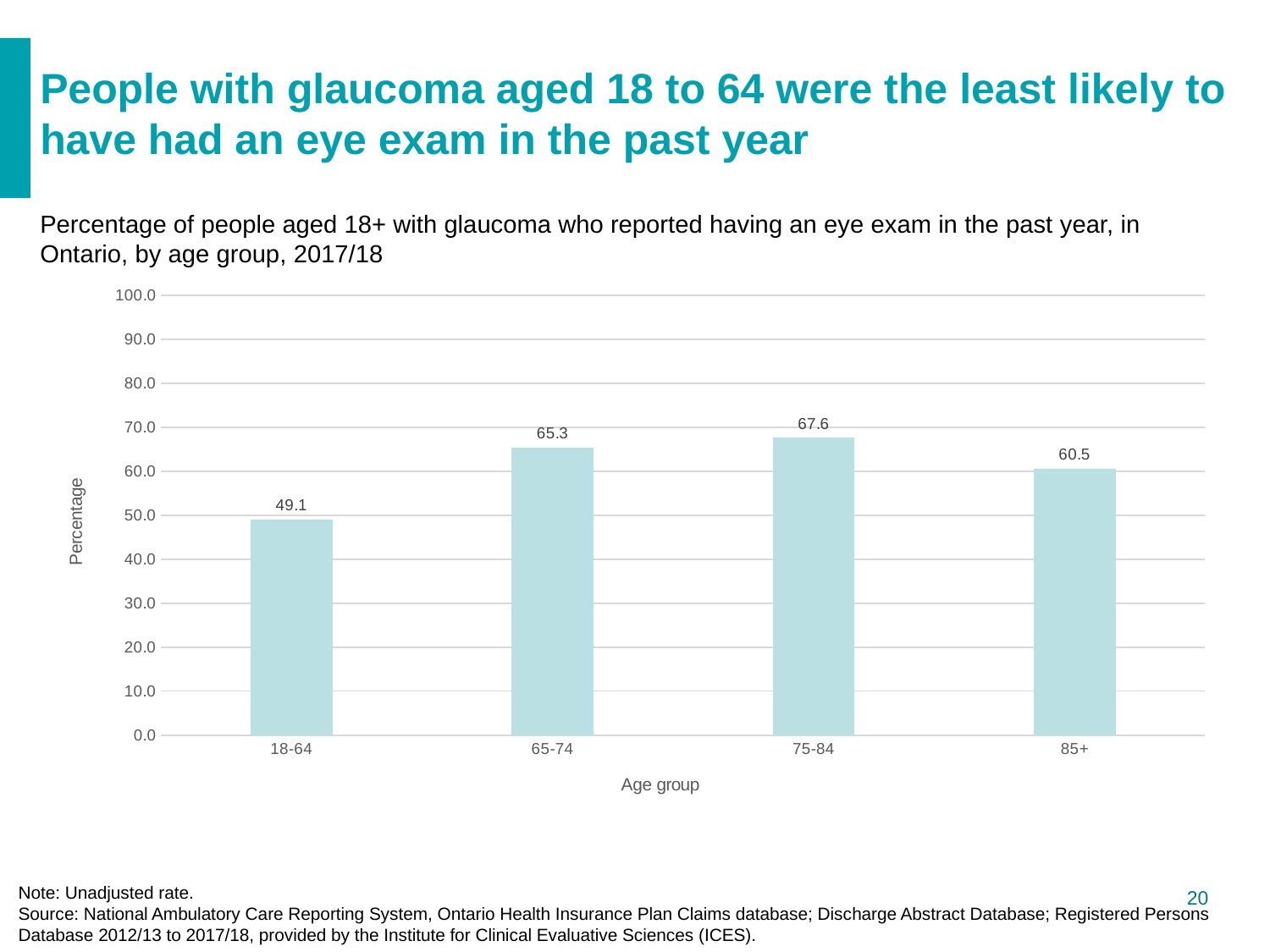

People with glaucoma aged 18 to 64 were the least likely to have had an eye exam in the past year
Percentage of people aged 18+ with glaucoma who reported having an eye exam in the past year, in Ontario, by age group, 2017/18

### Chart

| Category | crrate |
|---|---|
| 18-64 | 49.09582950116785 |
| 65-74 | 65.32262790833968 |
| 75-84 | 67.57721889879136 |
| 85+ | 60.48055643376541 |
Note: Unadjusted rate.
Source: National Ambulatory Care Reporting System, Ontario Health Insurance Plan Claims database; Discharge Abstract Database; Registered Persons Database 2012/13 to 2017/18, provided by the Institute for Clinical Evaluative Sciences (ICES).